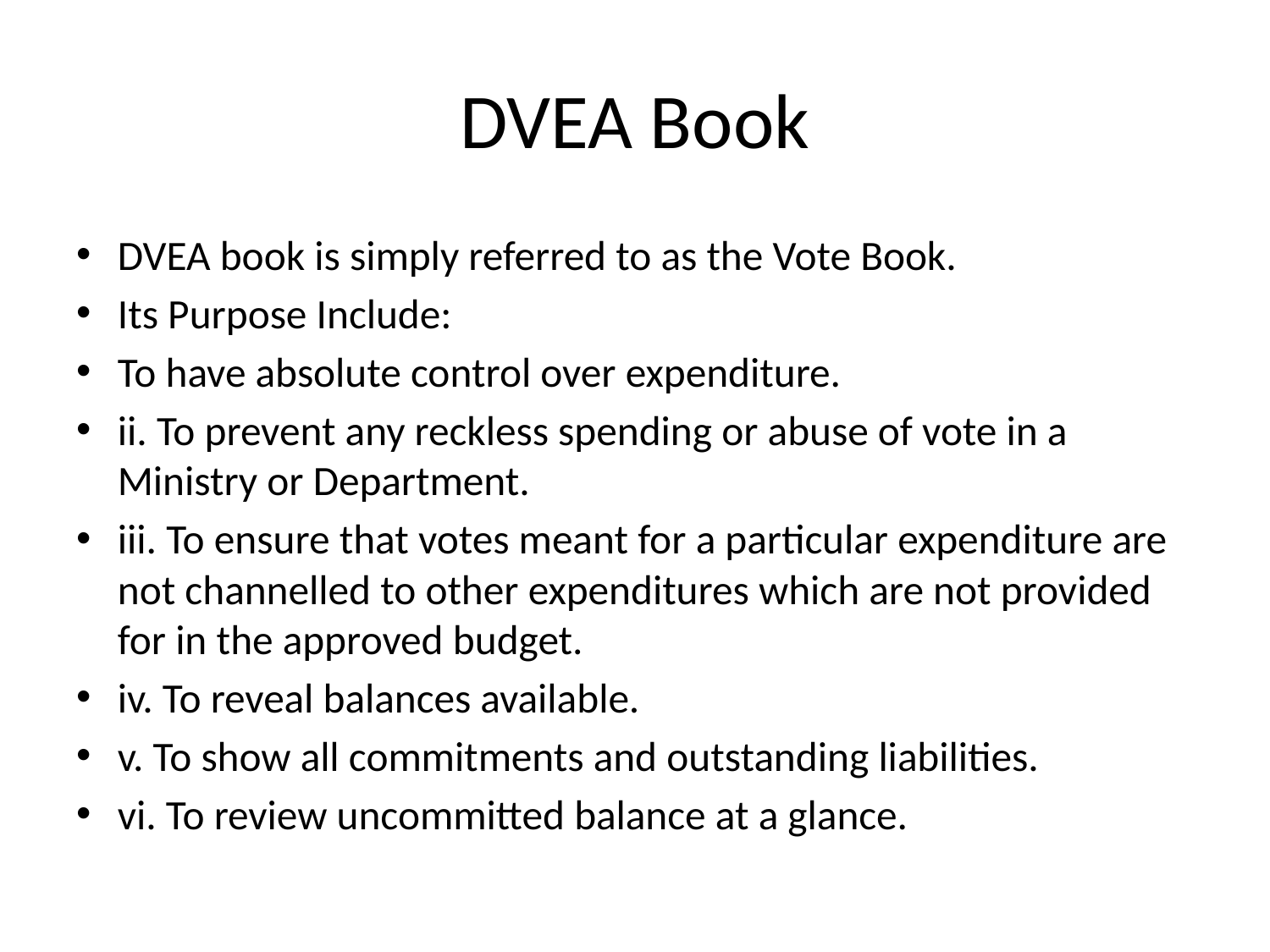

# DVEA Book
DVEA book is simply referred to as the Vote Book.
Its Purpose Include:
To have absolute control over expenditure.
ii. To prevent any reckless spending or abuse of vote in a Ministry or Department.
iii. To ensure that votes meant for a particular expenditure are not channelled to other expenditures which are not provided for in the approved budget.
iv. To reveal balances available.
v. To show all commitments and outstanding liabilities.
vi. To review uncommitted balance at a glance.